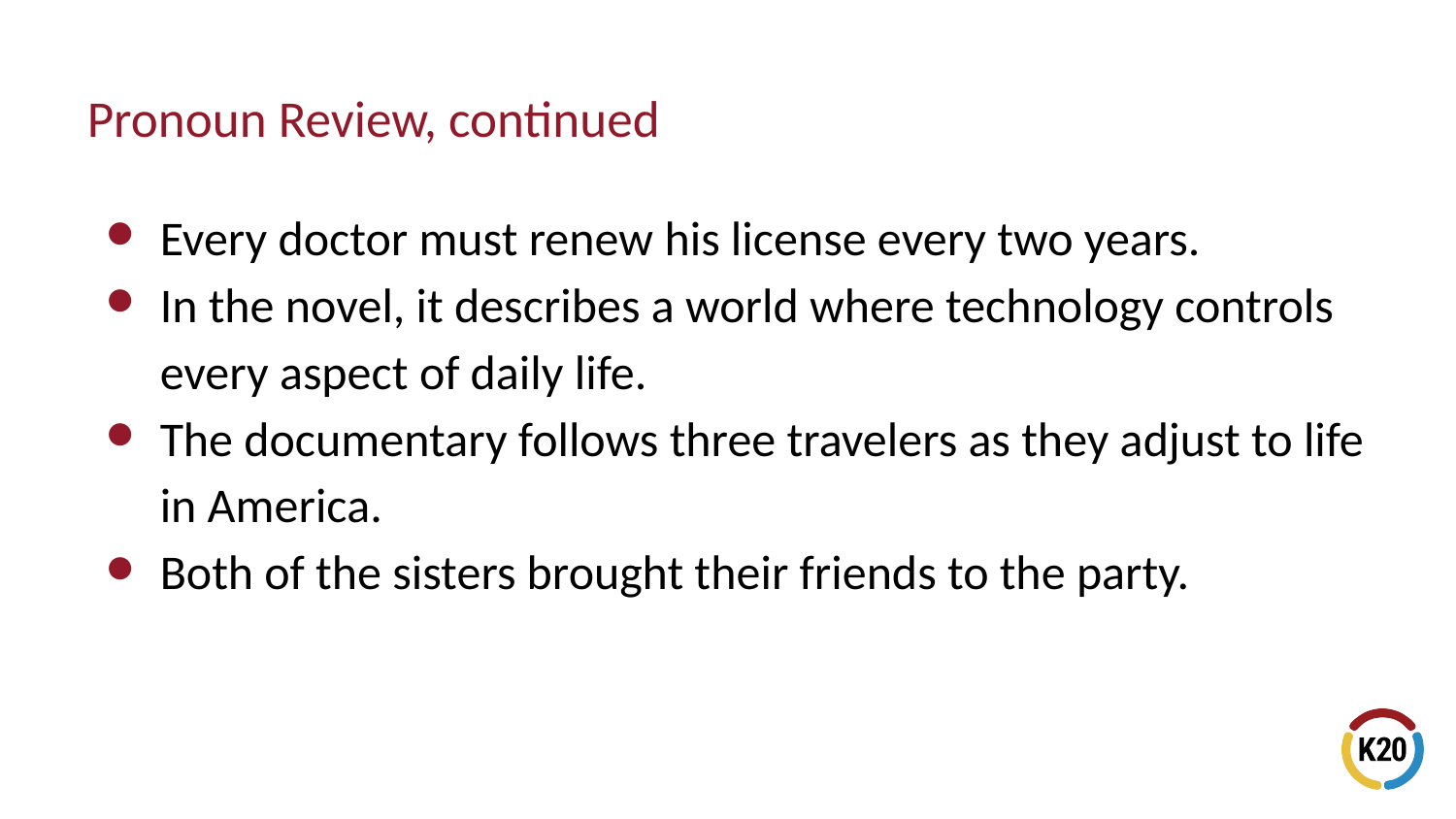

# Pronoun Review, continued
Every doctor must renew his license every two years.
In the novel, it describes a world where technology controls every aspect of daily life.
The documentary follows three travelers as they adjust to life in America.
Both of the sisters brought their friends to the party.